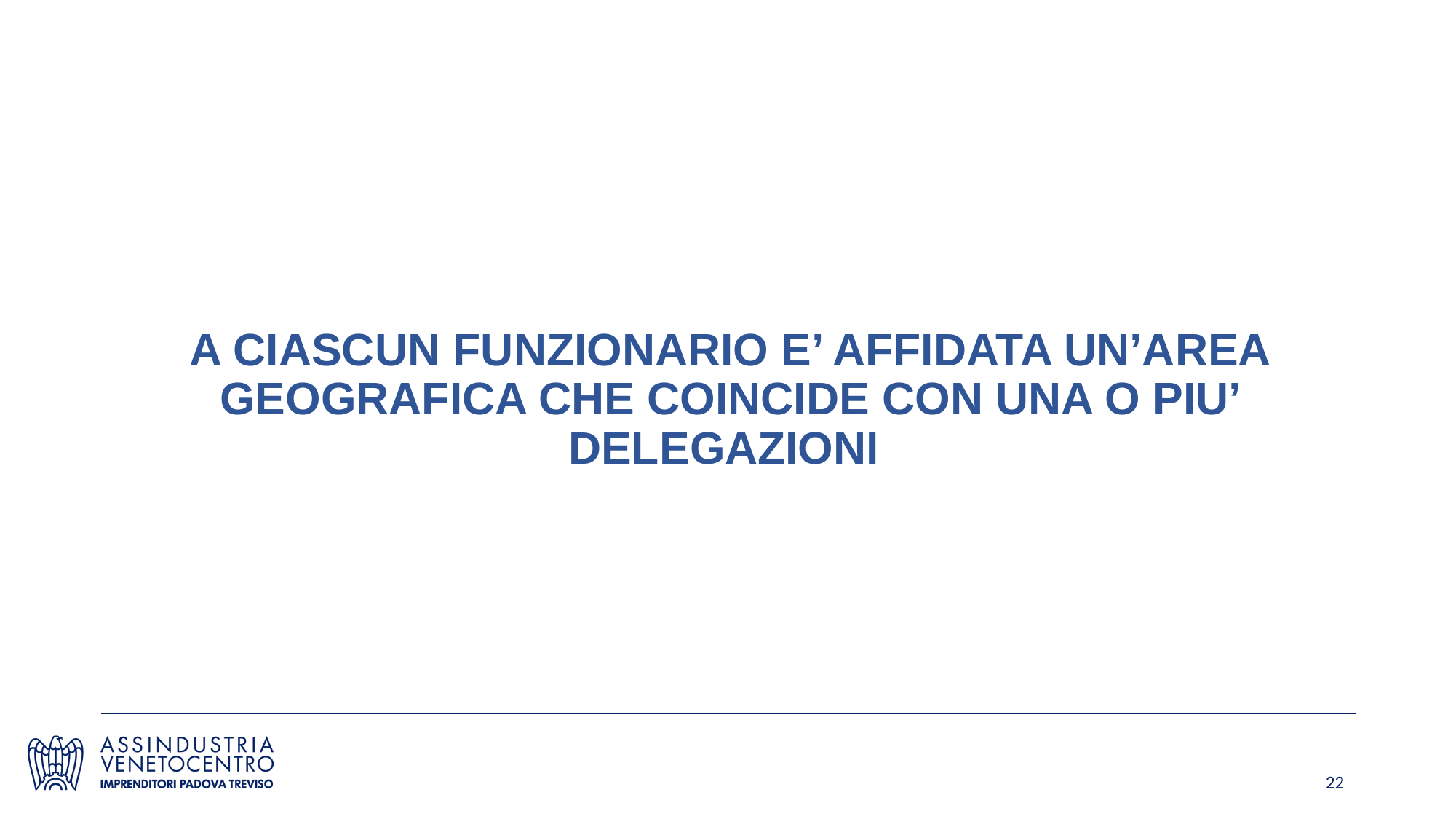

A CIASCUN FUNZIONARIO E’ AFFIDATA UN’AREA GEOGRAFICA CHE COINCIDE CON UNA O PIU’ DELEGAZIONI
22